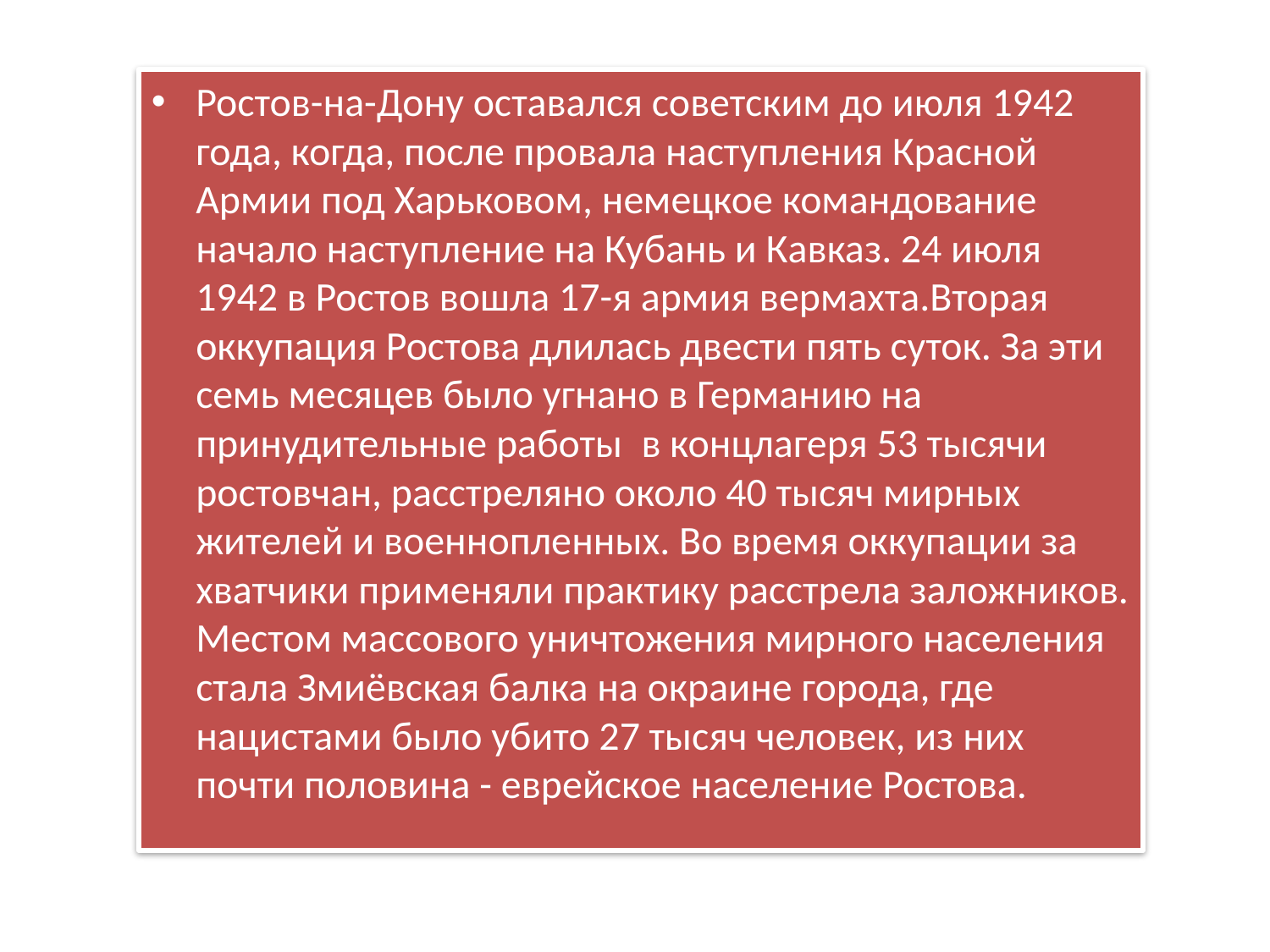

Ростов-на-Дону оставался советским до июля 1942 года, когда, после провала наступления Красной Армии под Харьковом, немецкое командование начало наступление на Кубань и Кавказ. 24 июля 1942 в Ростов вошла 17-я армия вермахта.Вторая оккупация Ростова длилась двести пять суток. За эти семь месяцев было угнано в Германию на принудительные работы  в концлагеря 53 тысячи ростовчан, расстреляно около 40 тысяч мирных жителей и военнопленных. Во время оккупации за­хватчики применяли практику расстре­ла заложников. Местом массового уничтожения мирного населения стала Змиёвская балка на окраине города, где нацистами было убито 27 тысяч человек, из них почти половина - еврейское население Ростова.